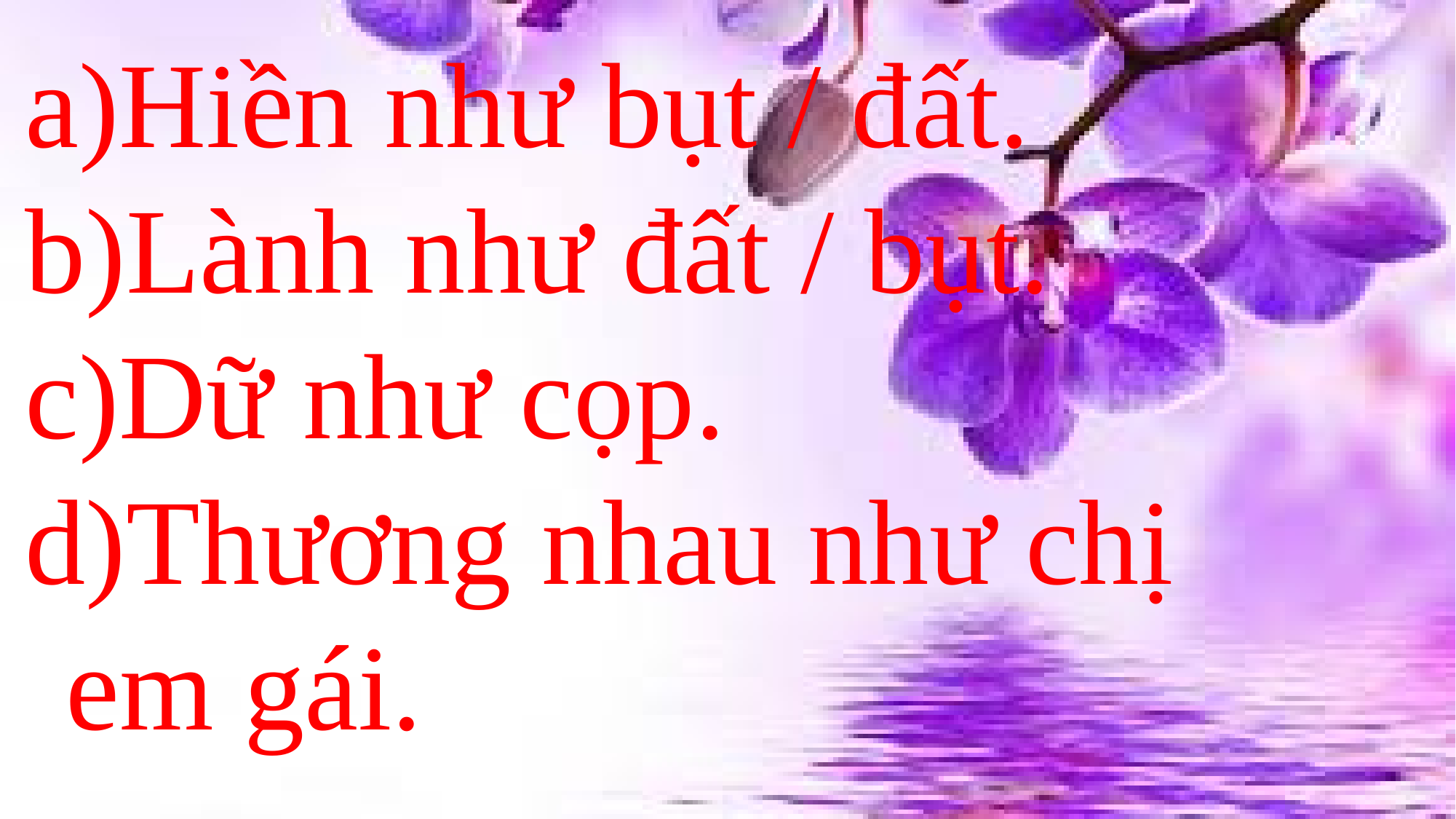

Hiền như bụt / đất.
Lành như đất / bụt.
Dữ như cọp.
Thương nhau như chị em gái.